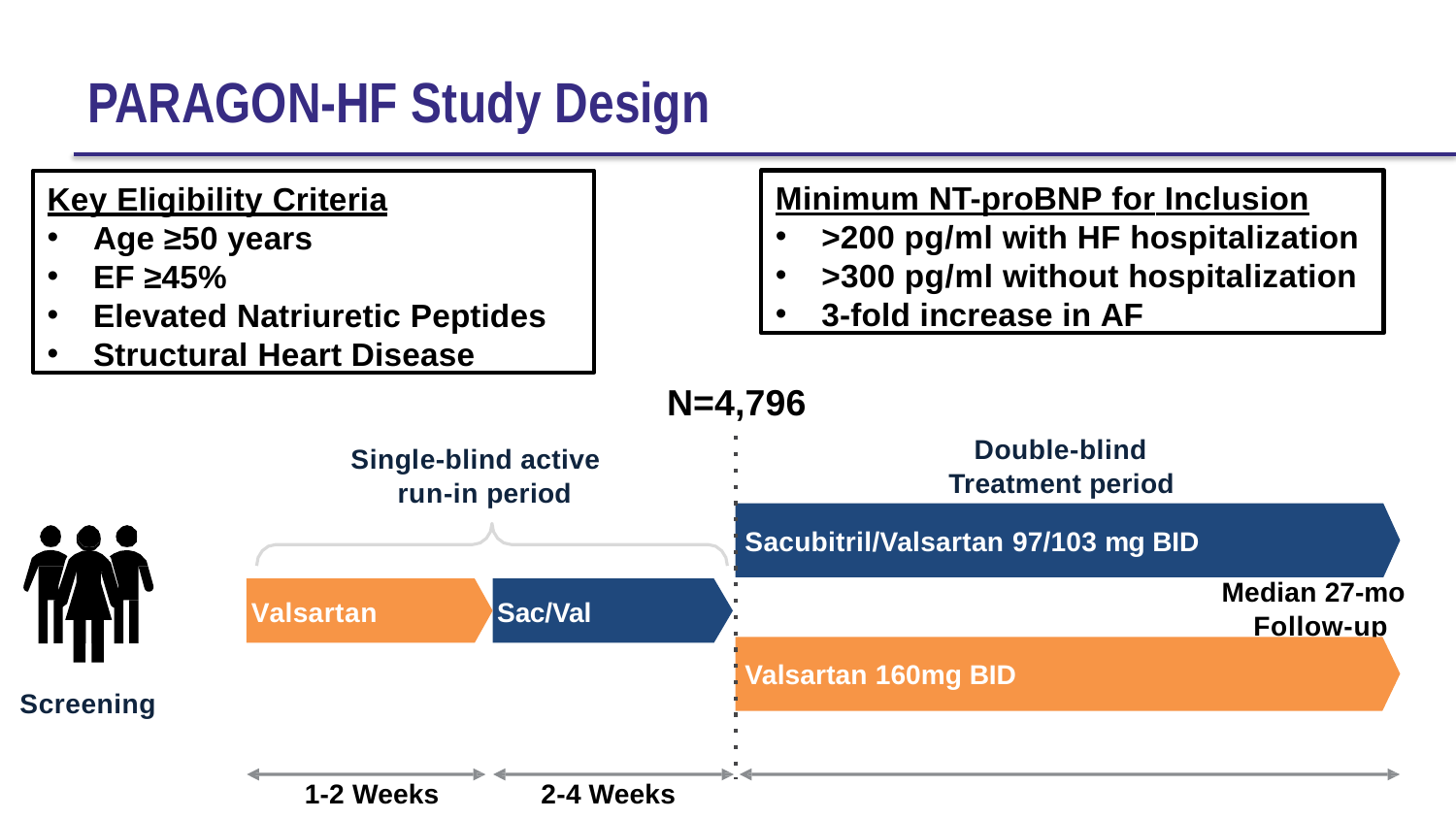

# PARAGON-HF Study Design
Key Eligibility Criteria
Age ≥50 years
EF ≥45%
Elevated Natriuretic Peptides
Structural Heart Disease
Minimum NT-proBNP for Inclusion
>200 pg/ml with HF hospitalization
>300 pg/ml without hospitalization
3-fold increase in AF
N=4,796
Double-blind  Treatment period

Single-blind active  run-in period

Sacubitril/Valsartan 97/103 mg BID

Median 27-mo  Follow-up

Valsartan
Sac/Val

Valsartan 160mg BID
Screening

1-2 Weeks
2-4 Weeks